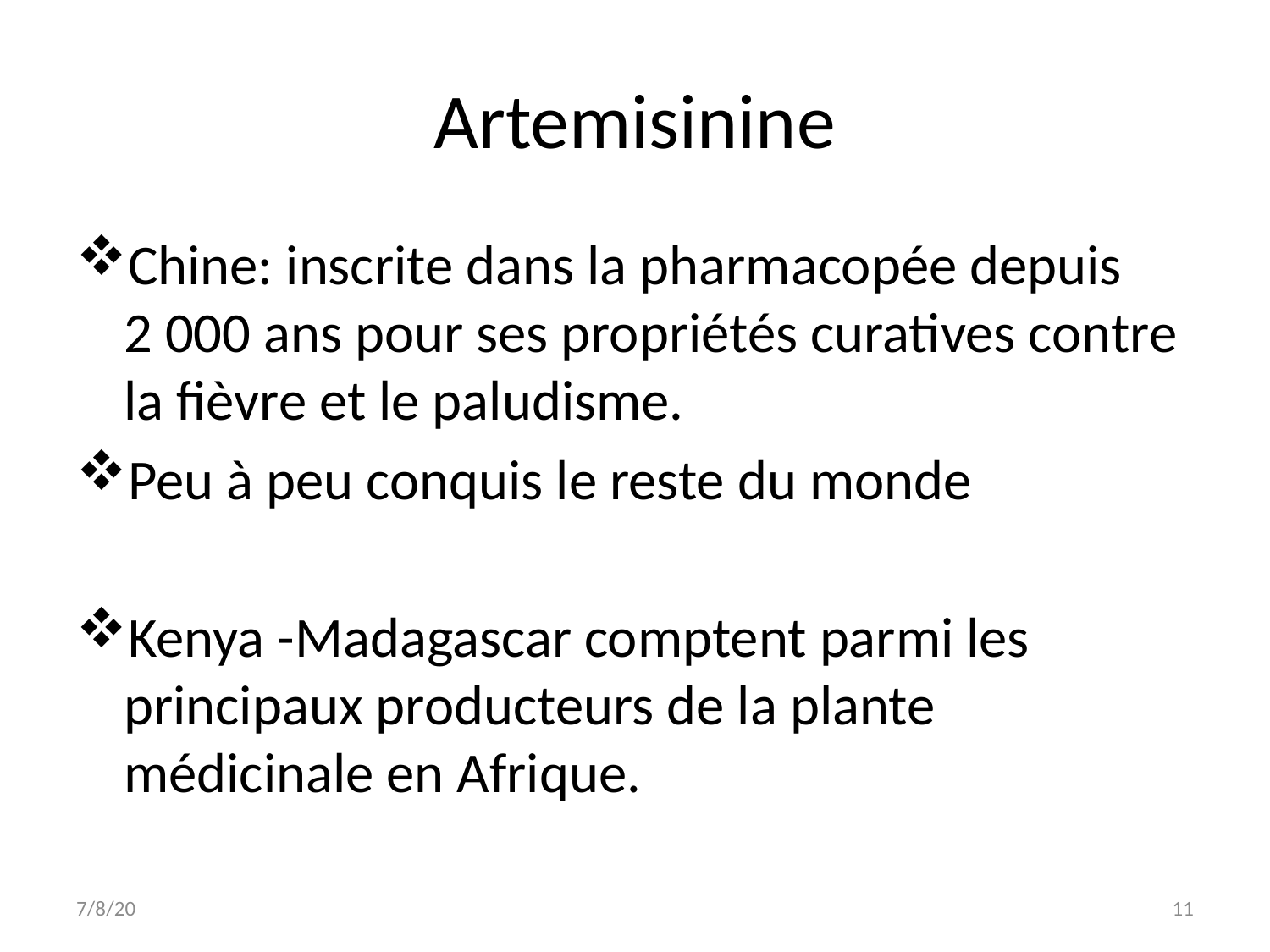

# Artemisinine
Chine: inscrite dans la pharmacopée depuis 2 000 ans pour ses propriétés curatives contre la fièvre et le paludisme.
Peu à peu conquis le reste du monde

Kenya -Madagascar comptent parmi les principaux producteurs de la plante médicinale en Afrique.
7/8/20
11